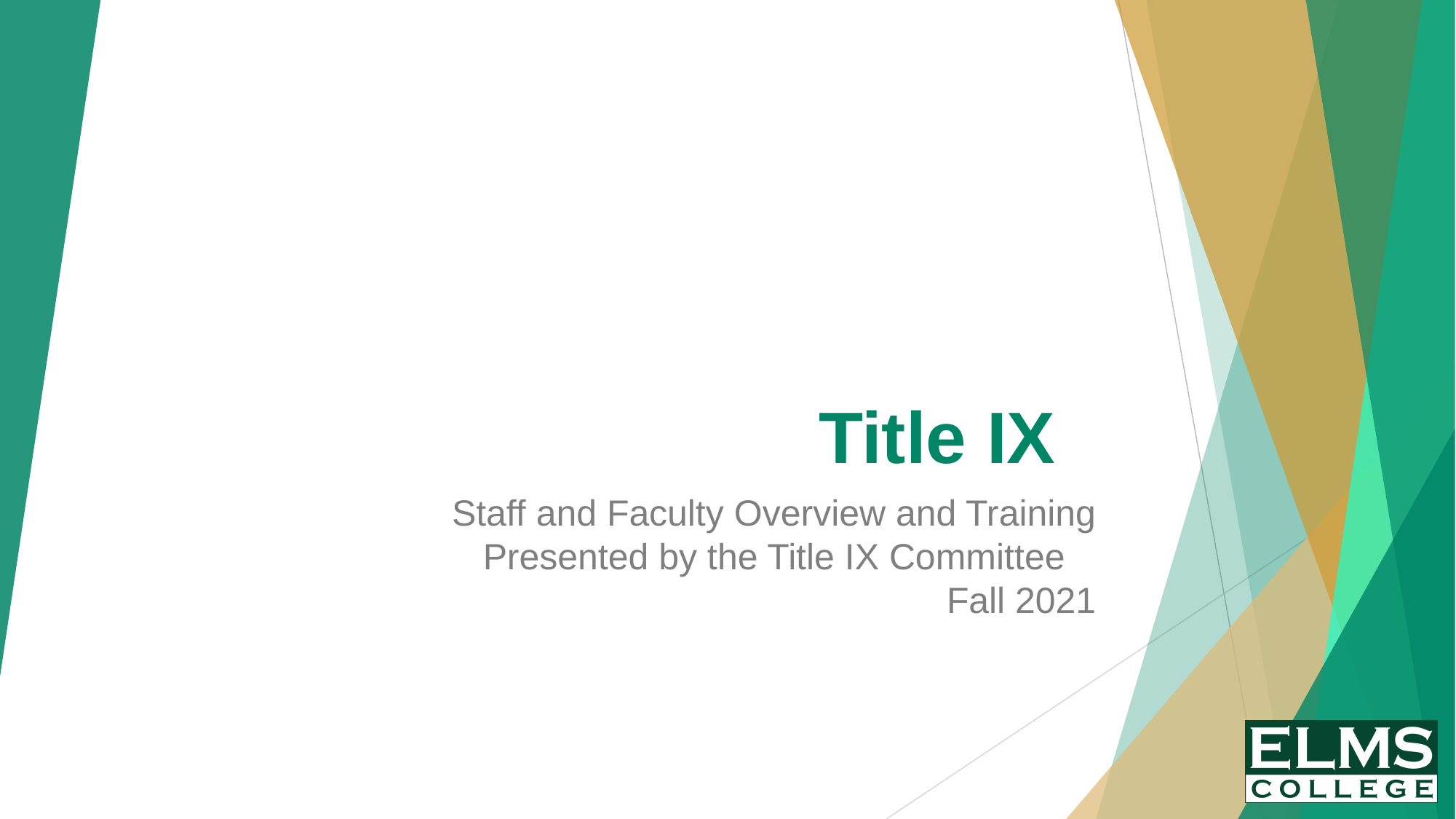

# Title IX
Staff and Faculty Overview and Training
Presented by the Title IX Committee
Fall 2021